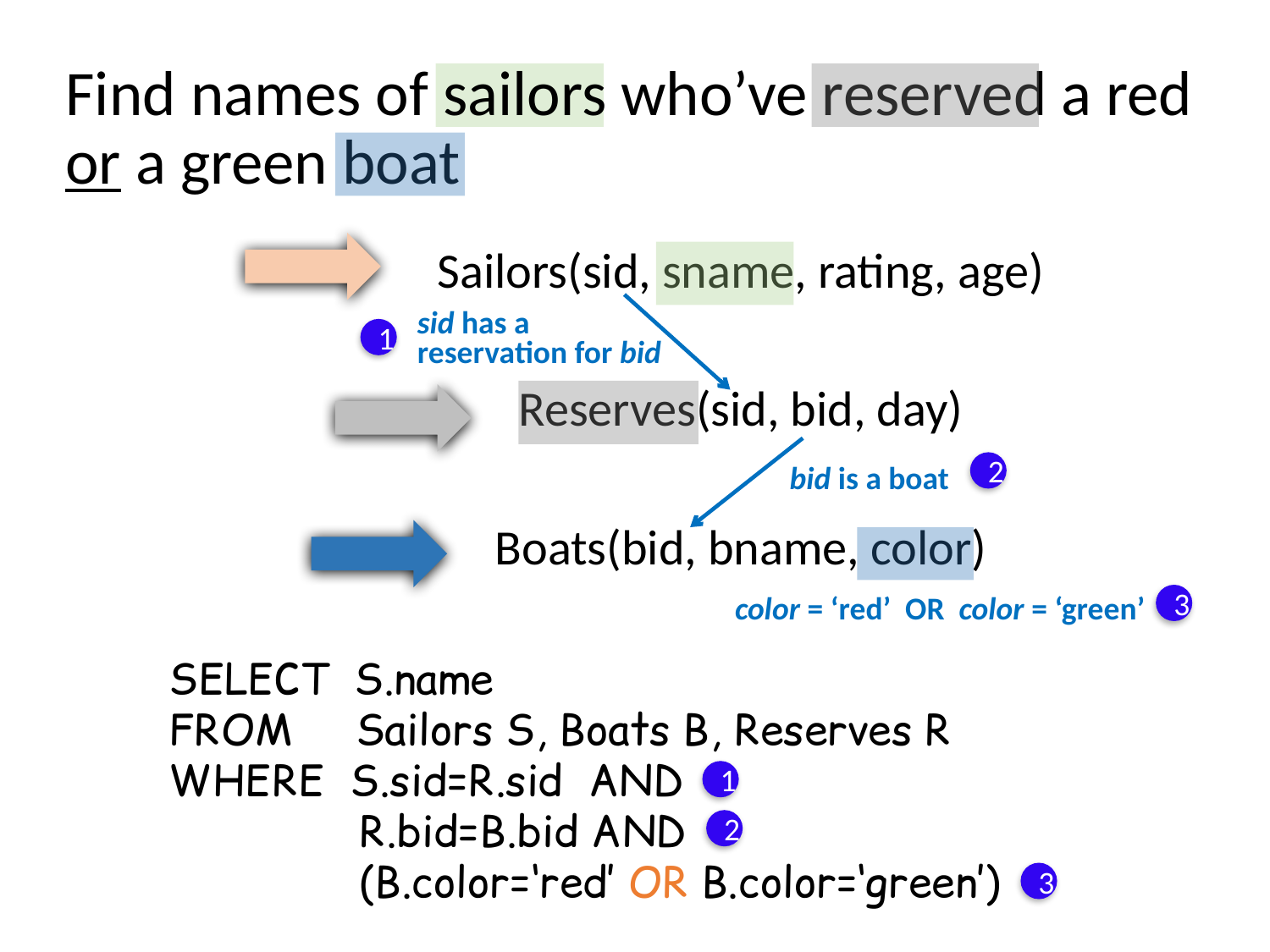

# Find names of sailors who’ve reserved a red or a green boat

Sailors(sid, sname, rating, age)

Reserves(sid, bid, day)

Boats(bid, bname, color)

sid has a reservation for bid
1

bid is a boat
2

color = ‘red’  OR  color = ‘green’
3
SELECT  S.name
FROM     Sailors S, Boats B, Reserves R
WHERE  S.sid=R.sid  AND
               R.bid=B.bid AND
               (B.color=‘red’ OR B.color=‘green’)
1
2
3